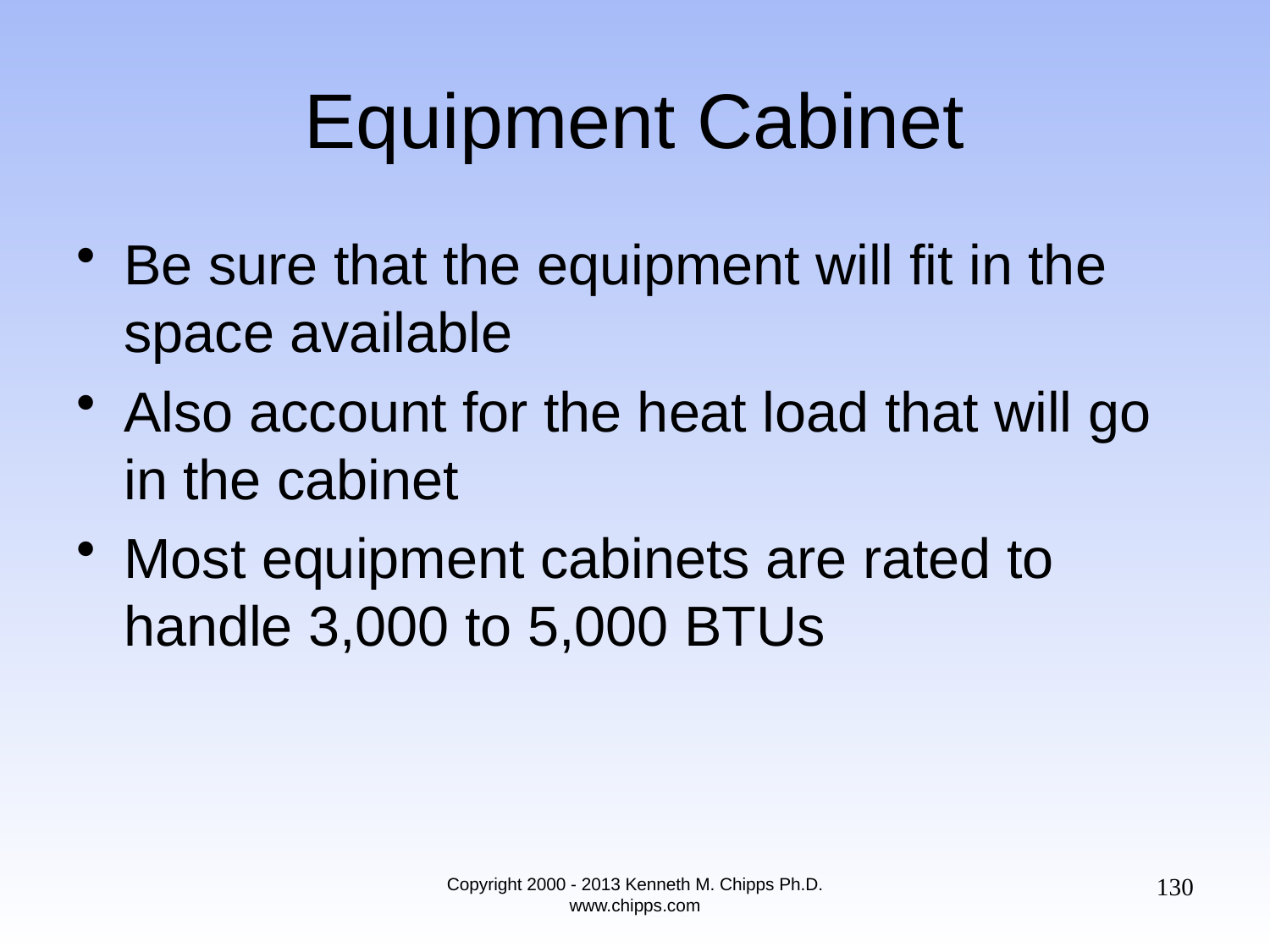

# Equipment Cabinet
Be sure that the equipment will fit in the space available
Also account for the heat load that will go in the cabinet
Most equipment cabinets are rated to handle 3,000 to 5,000 BTUs
130
Copyright 2000 - 2013 Kenneth M. Chipps Ph.D. www.chipps.com